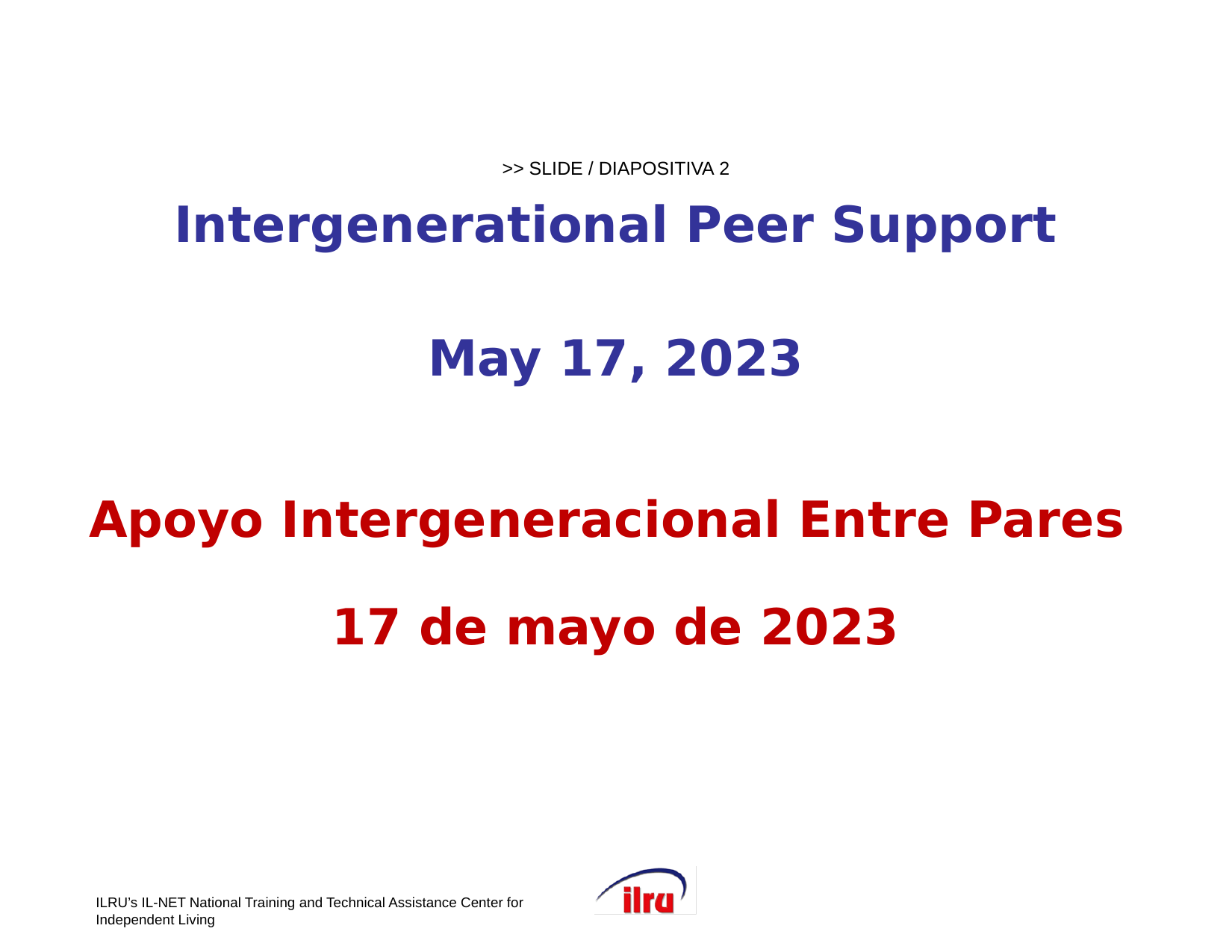

# >> SLIDE / DIAPOSITIVA 2 Intergenerational Peer Support May 17, 2023 Apoyo Intergeneracional Entre Pares 17 de mayo de 2023